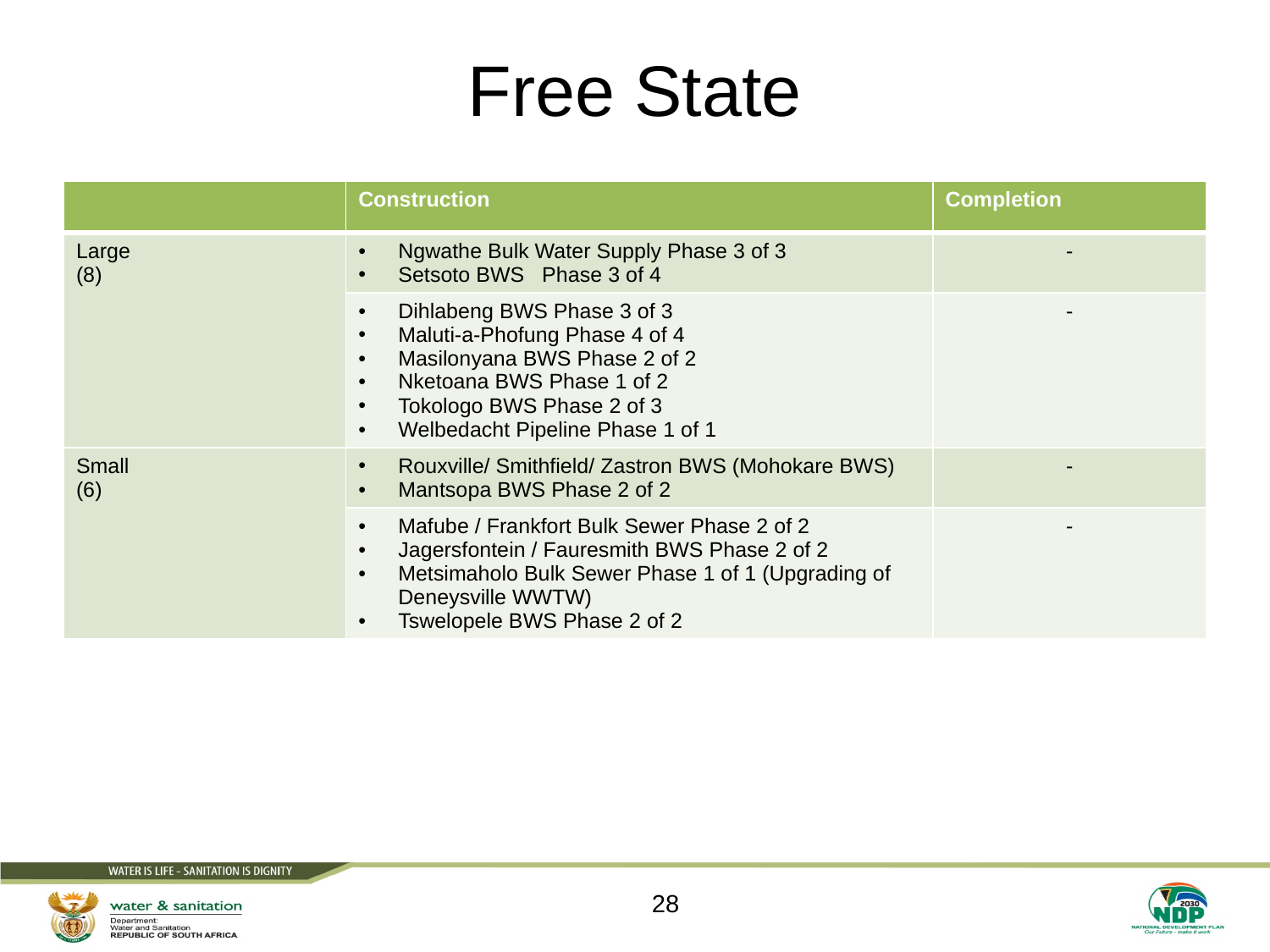

# Free State
|  | Construction | Completion |
| --- | --- | --- |
| Large (8) | Ngwathe Bulk Water Supply Phase 3 of 3 Setsoto BWS Phase 3 of 4 | - |
|  | Dihlabeng BWS Phase 3 of 3 Maluti-a-Phofung Phase 4 of 4 Masilonyana BWS Phase 2 of 2 Nketoana BWS Phase 1 of 2 Tokologo BWS Phase 2 of 3 Welbedacht Pipeline Phase 1 of 1 | - |
| Small (6) | Rouxville/ Smithfield/ Zastron BWS (Mohokare BWS) Mantsopa BWS Phase 2 of 2 | - |
|  | Mafube / Frankfort Bulk Sewer Phase 2 of 2 Jagersfontein / Fauresmith BWS Phase 2 of 2 Metsimaholo Bulk Sewer Phase 1 of 1 (Upgrading of Deneysville WWTW) Tswelopele BWS Phase 2 of 2 | - |
28